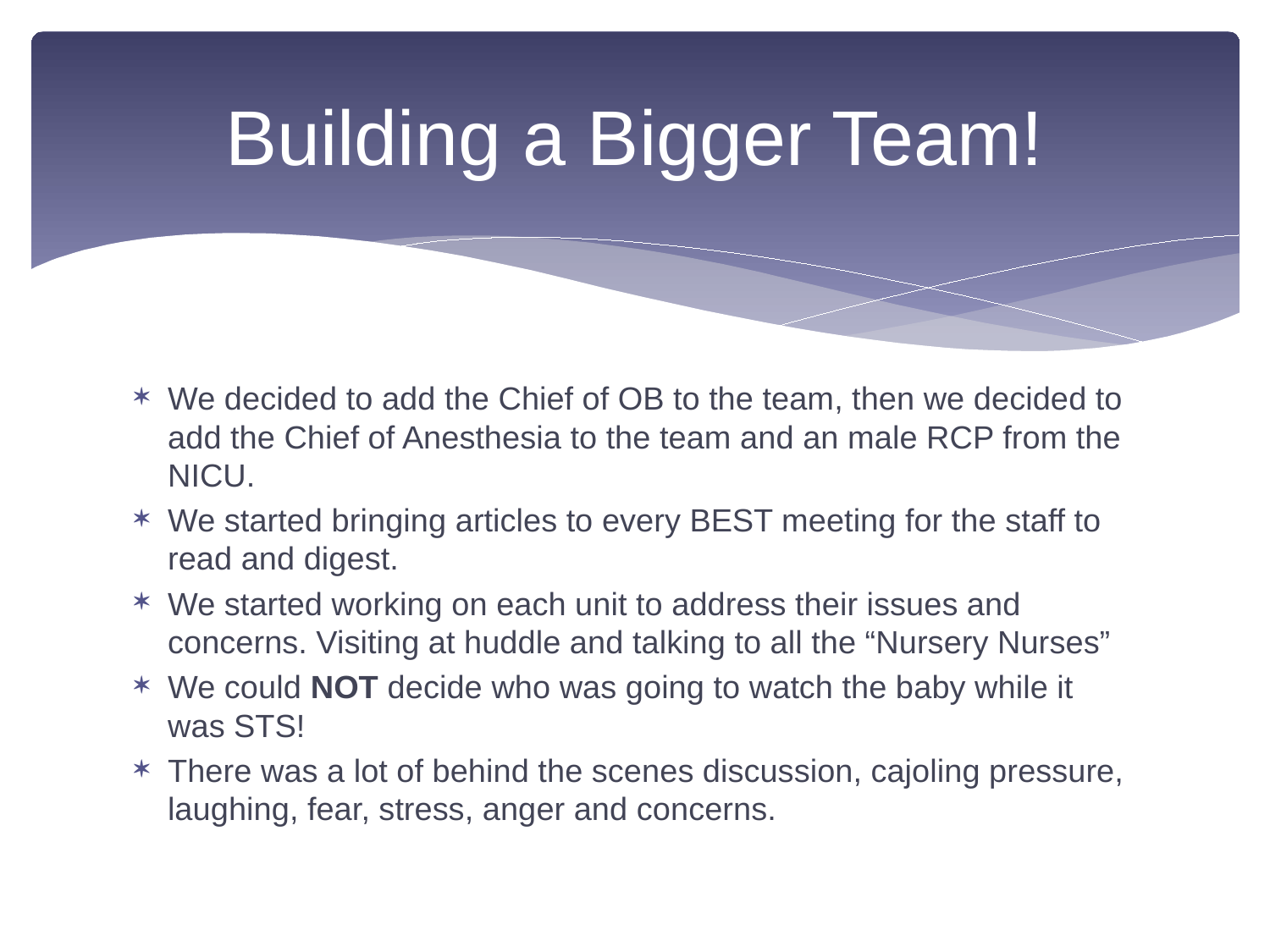

# Building a Bigger Team!
We decided to add the Chief of OB to the team, then we decided to add the Chief of Anesthesia to the team and an male RCP from the NICU.
We started bringing articles to every BEST meeting for the staff to read and digest.
We started working on each unit to address their issues and concerns. Visiting at huddle and talking to all the “Nursery Nurses”
We could NOT decide who was going to watch the baby while it was STS!
There was a lot of behind the scenes discussion, cajoling pressure, laughing, fear, stress, anger and concerns.